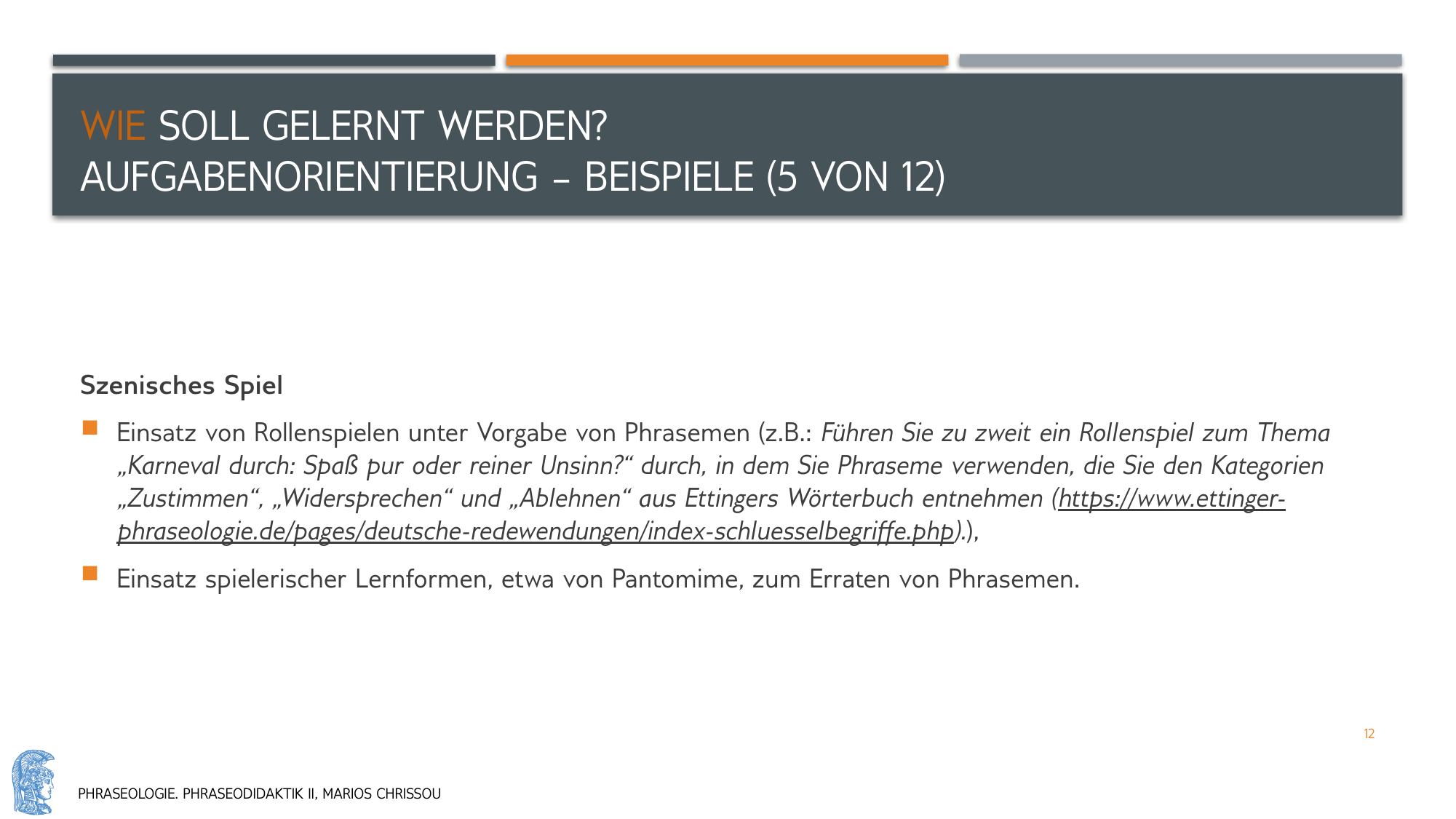

# Wie soll gelernt werden? Aufgabenorientierung – Beispiele (5 von 12)
Szenisches Spiel
Einsatz von Rollenspielen unter Vorgabe von Phrasemen (z.B.: Führen Sie zu zweit ein Rollenspiel zum Thema „Karneval durch: Spaß pur oder reiner Unsinn?“ durch, in dem Sie Phraseme verwenden, die Sie den Kategorien „Zustimmen“, „Widersprechen“ und „Ablehnen“ aus Ettingers Wörterbuch entnehmen (https://www.ettinger-phraseologie.de/pages/deutsche-redewendungen/index-schluesselbegriffe.php).),
Einsatz spielerischer Lernformen, etwa von Pantomime, zum Erraten von Phrasemen.

12